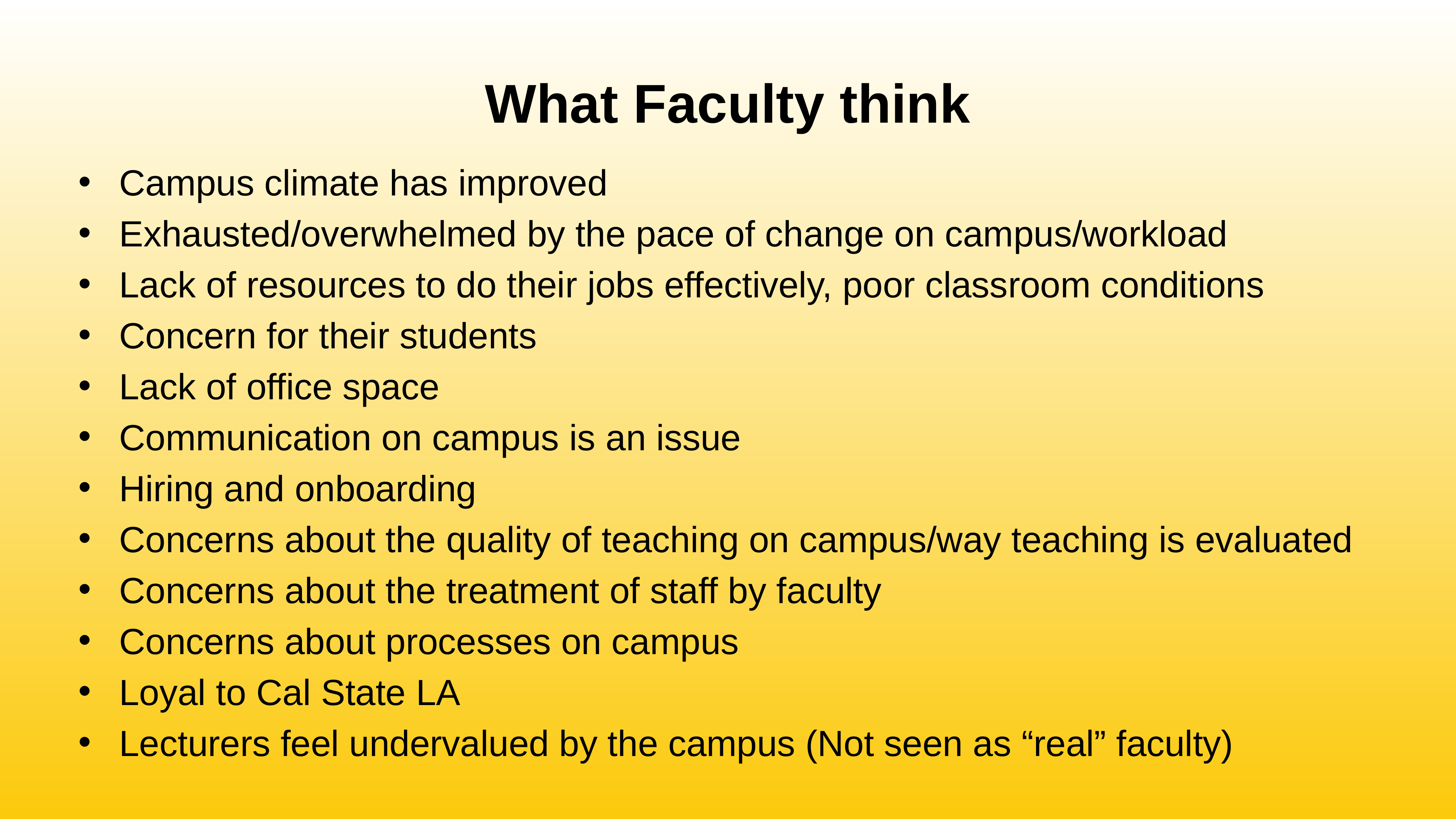

# What Faculty think
Campus climate has improved
Exhausted/overwhelmed by the pace of change on campus/workload
Lack of resources to do their jobs effectively, poor classroom conditions
Concern for their students
Lack of office space
Communication on campus is an issue
Hiring and onboarding
Concerns about the quality of teaching on campus/way teaching is evaluated
Concerns about the treatment of staff by faculty
Concerns about processes on campus
Loyal to Cal State LA
Lecturers feel undervalued by the campus (Not seen as “real” faculty)